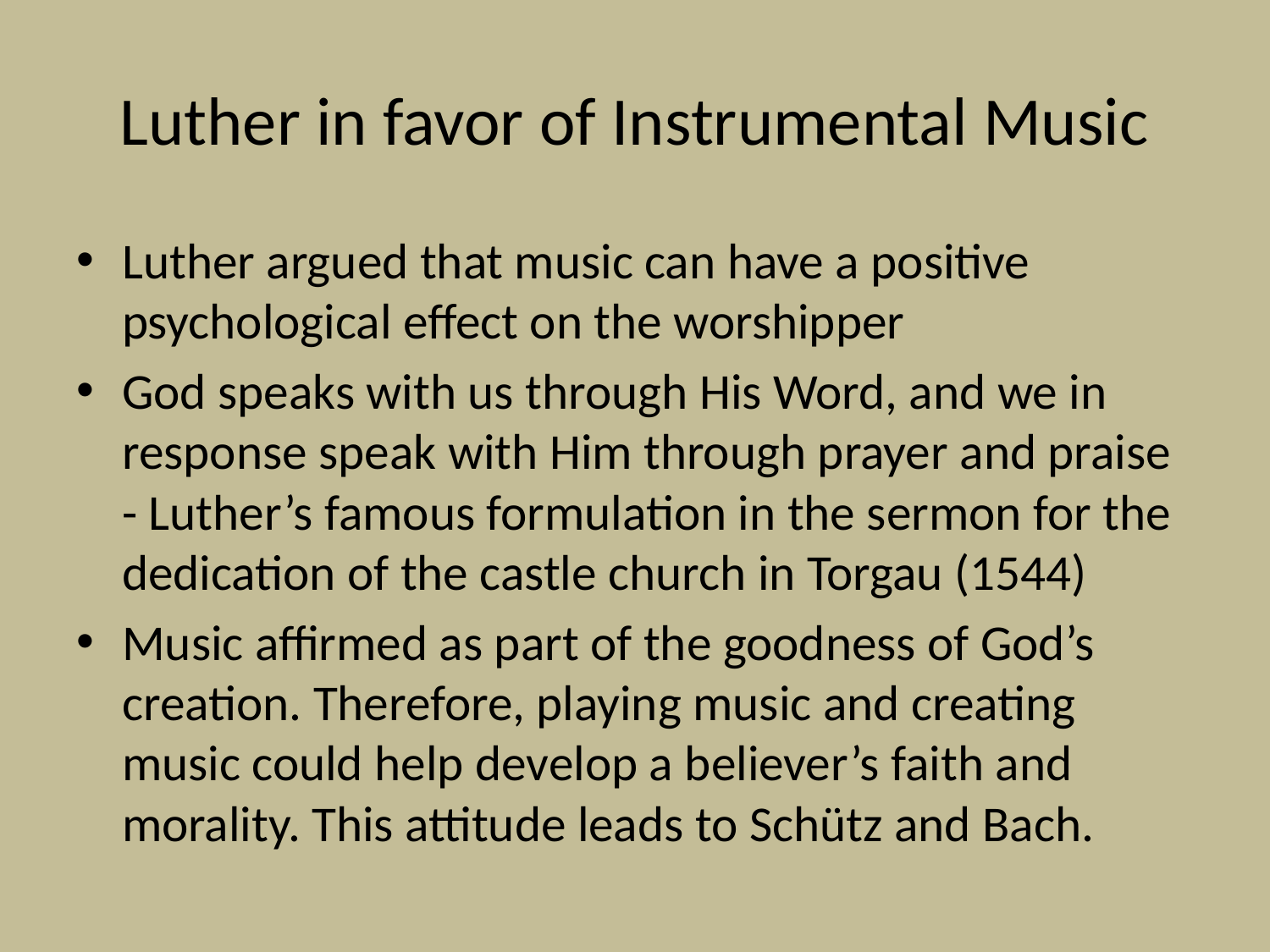

# Luther in favor of Instrumental Music
Luther argued that music can have a positive psychological effect on the worshipper
God speaks with us through His Word, and we in response speak with Him through prayer and praise - Luther’s famous formulation in the sermon for the dedication of the castle church in Torgau (1544)
Music affirmed as part of the goodness of God’s creation. Therefore, playing music and creating music could help develop a believer’s faith and morality. This attitude leads to Schütz and Bach.